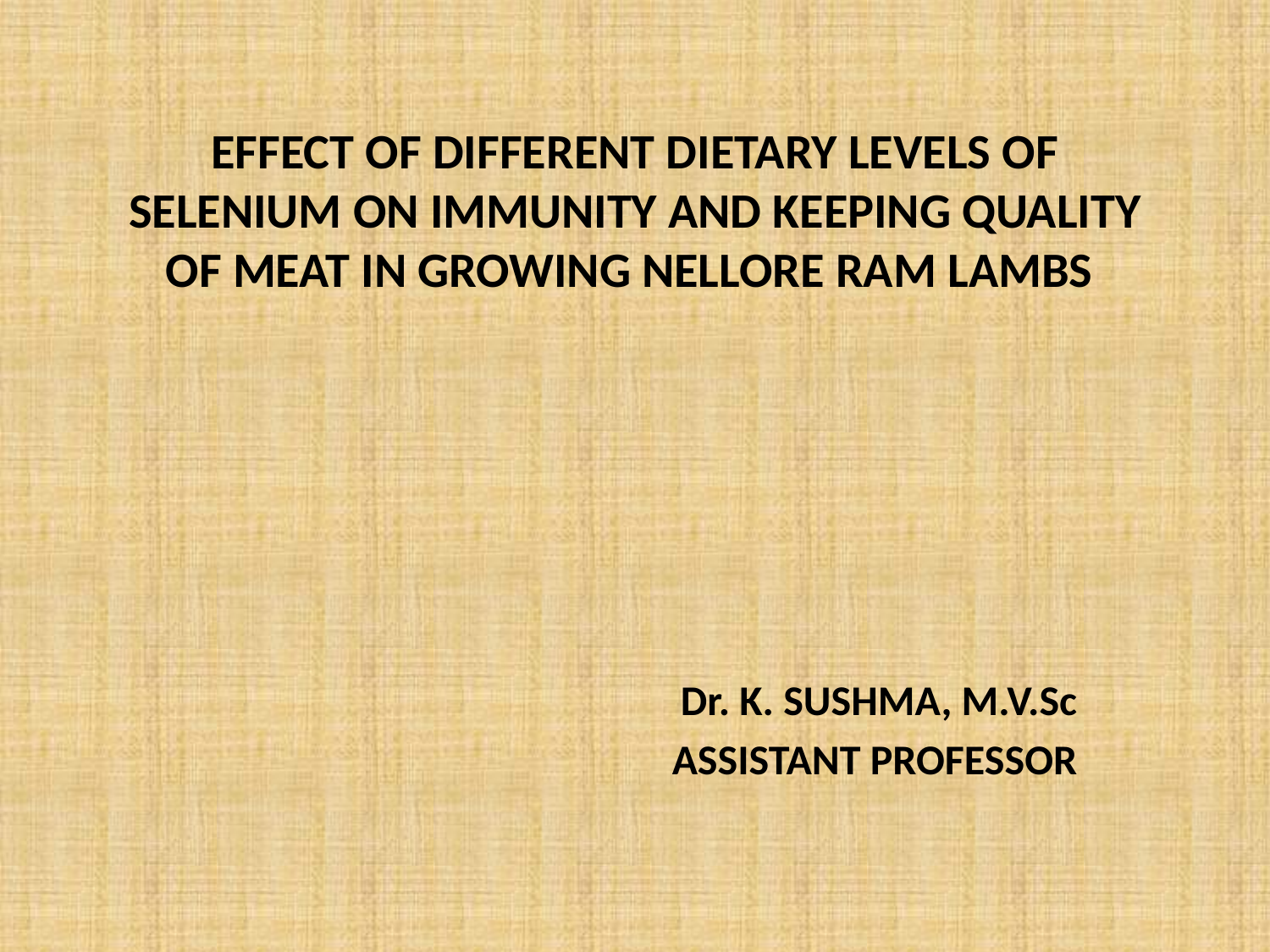

# EFFECT OF DIFFERENT DIETARY LEVELS OF SELENIUM ON IMMUNITY AND KEEPING QUALITY OF MEAT IN GROWING NELLORE RAM LAMBS
Dr. K. SUSHMA, M.V.Sc
ASSISTANT PROFESSOR